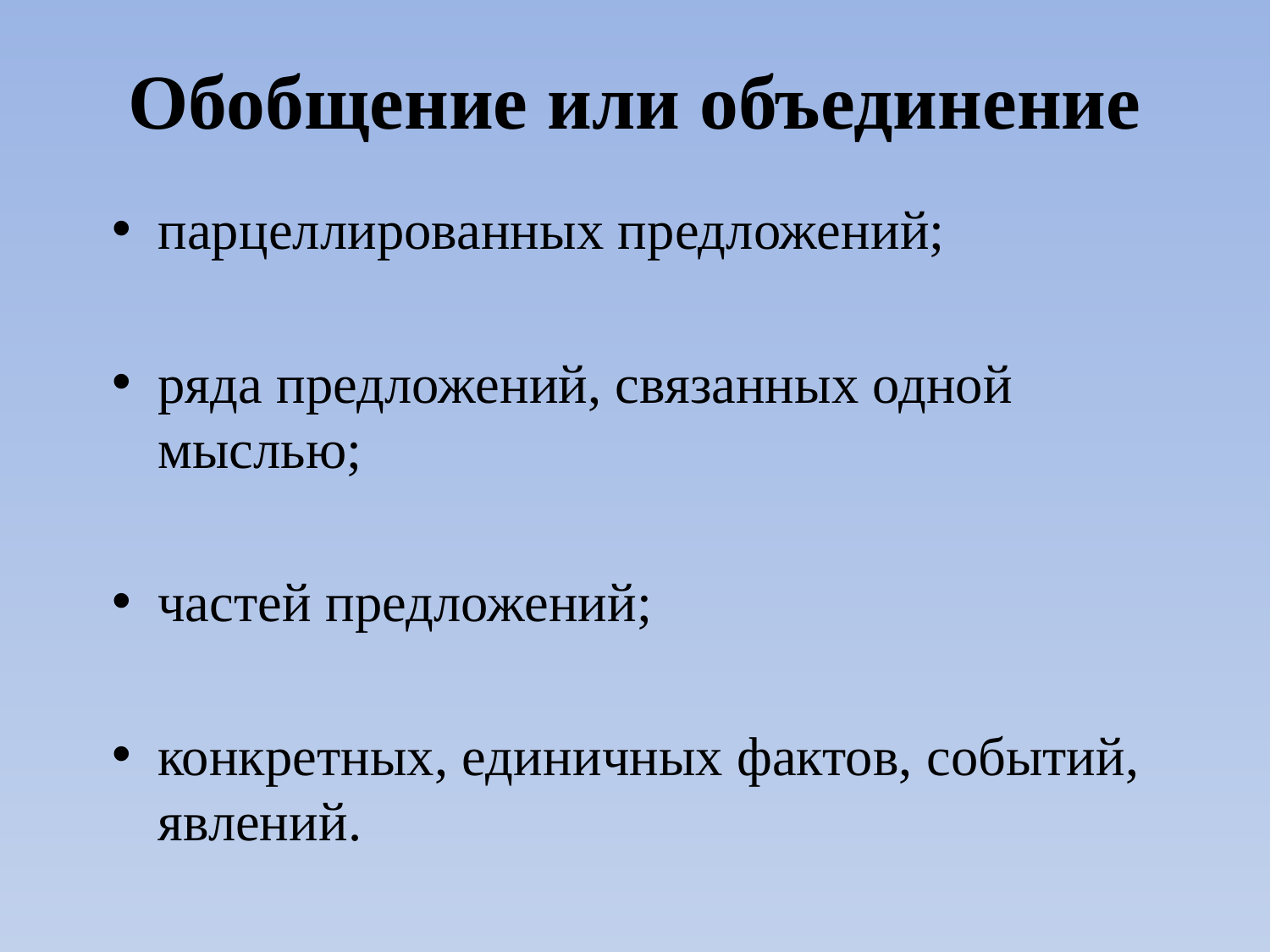

# Обобщение или объединение
парцеллированных предложений;

ряда предложений, связанных одной мыслью;

частей предложений;

конкретных, единичных фактов, событий, явлений.